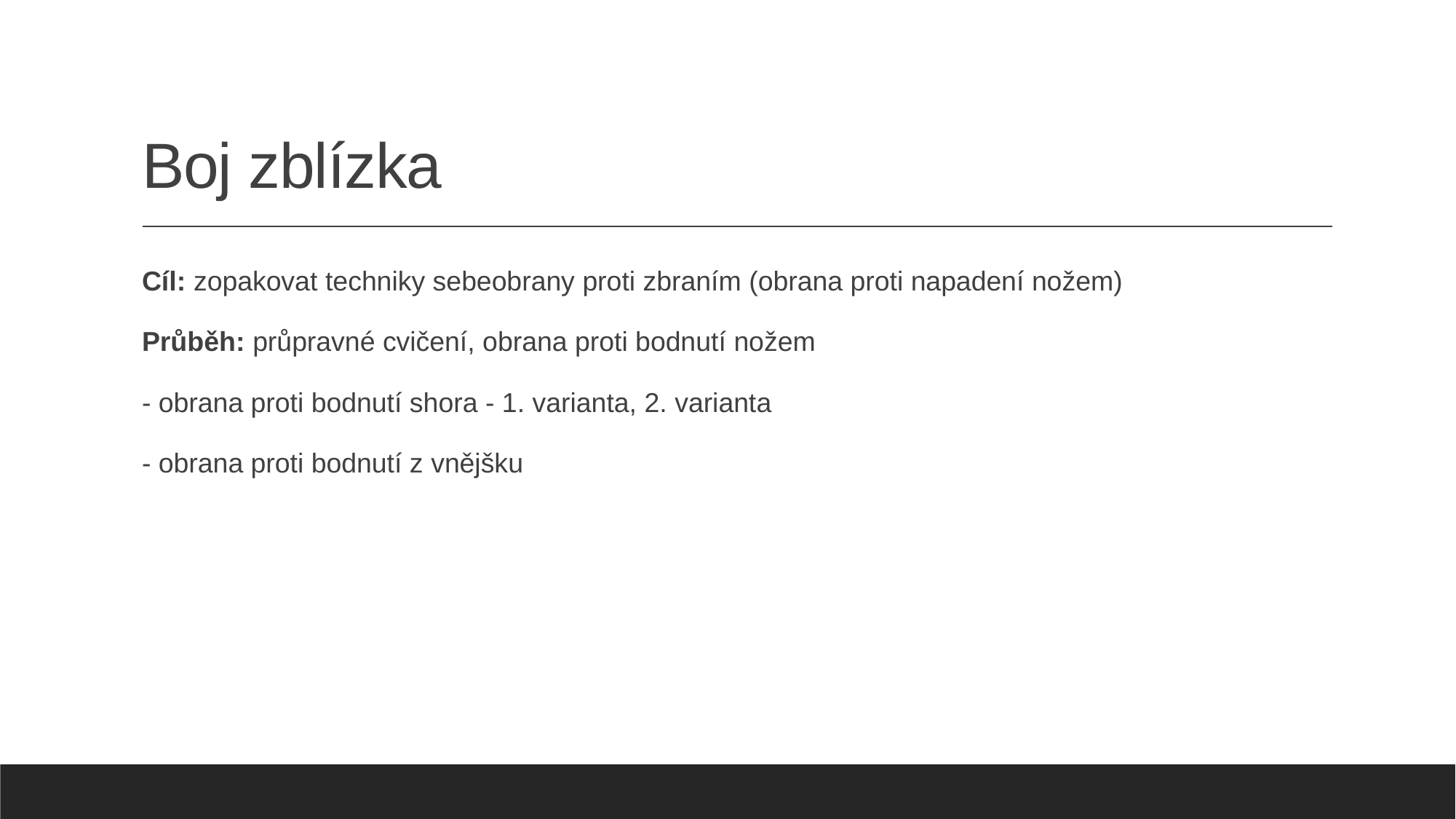

# Boj zblízka
Cíl: zopakovat techniky sebeobrany proti zbraním (obrana proti napadení nožem)
Průběh: průpravné cvičení, obrana proti bodnutí nožem
- obrana proti bodnutí shora - 1. varianta, 2. varianta
- obrana proti bodnutí z vnějšku